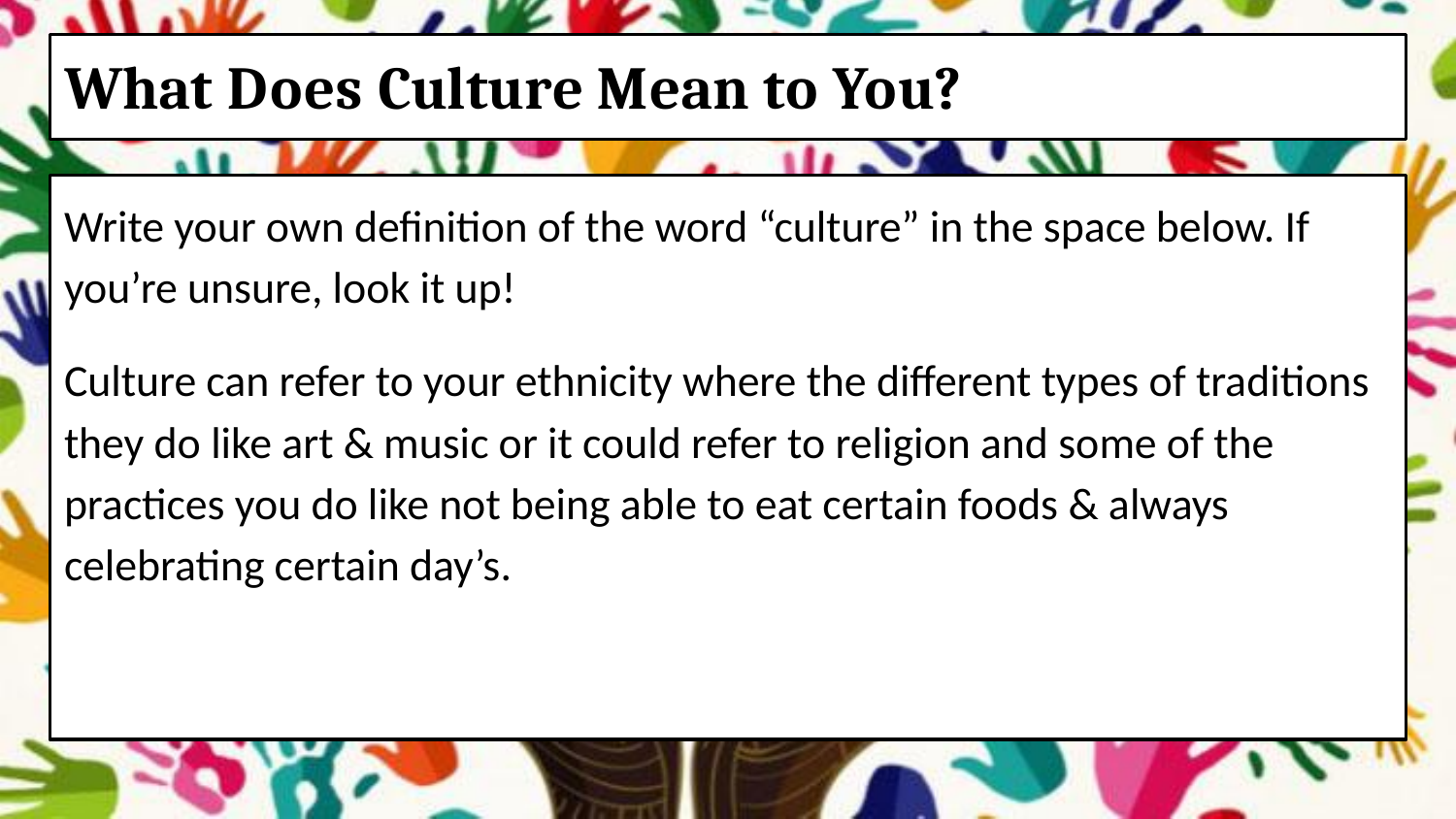

# What Does Culture Mean to You?
Formative Assessment: Ask students to share their responses using the chat in Zoom, on a discussion board in Canvas, or using one of the many other educational apps available.
Write your own definition of the word “culture” in the space below. If you’re unsure, look it up!
Culture can refer to your ethnicity where the different types of traditions they do like art & music or it could refer to religion and some of the practices you do like not being able to eat certain foods & always celebrating certain day’s.
ELD: Add sentence stems and/or vocabulary banks to the slide. Students can also copy and paste text into Google Translate when necessary.